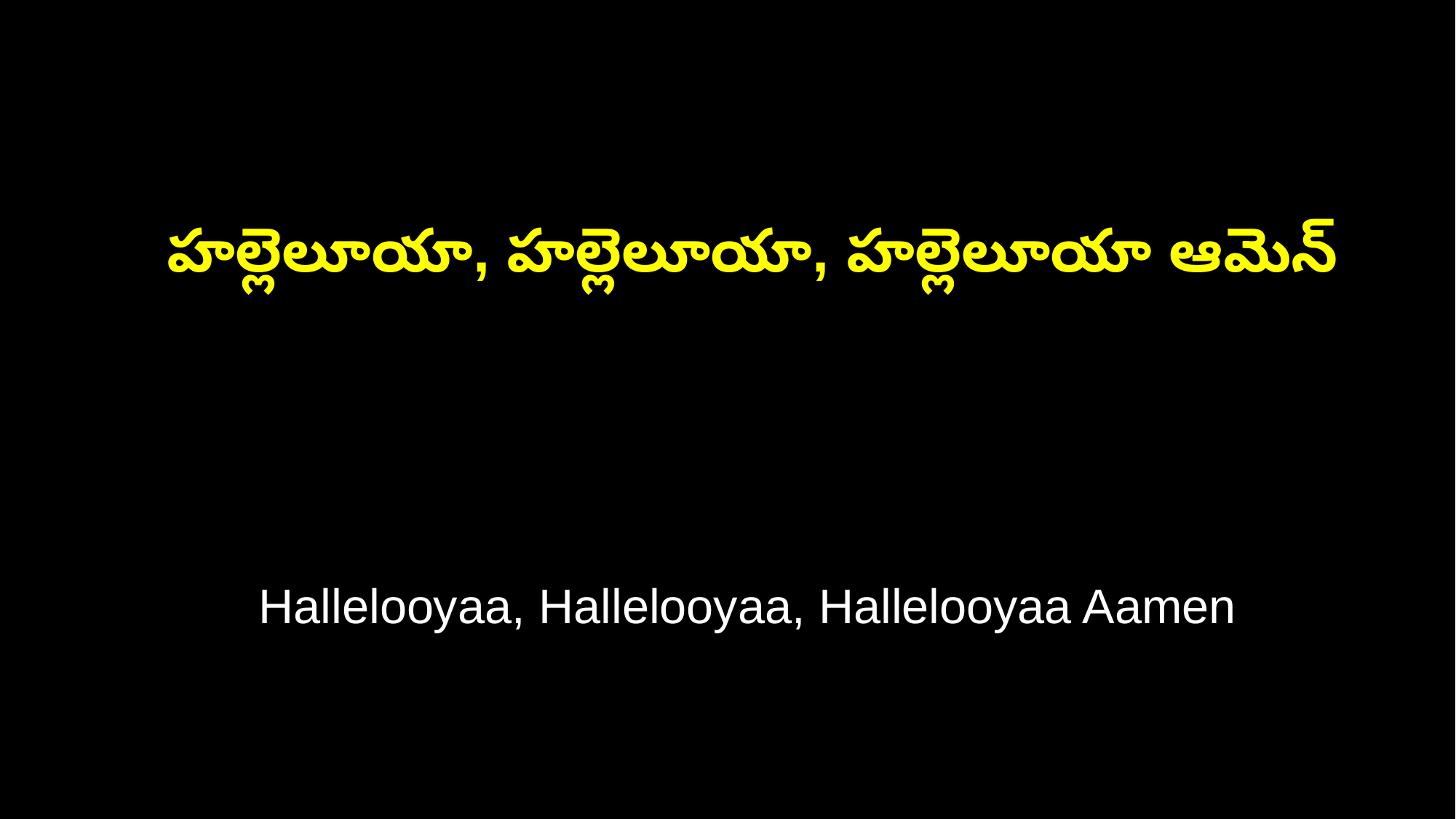

హల్లెలూయా, హల్లెలూయా, హల్లెలూయా ఆమెన్
   Hallelooyaa, Hallelooyaa, Hallelooyaa Aamen